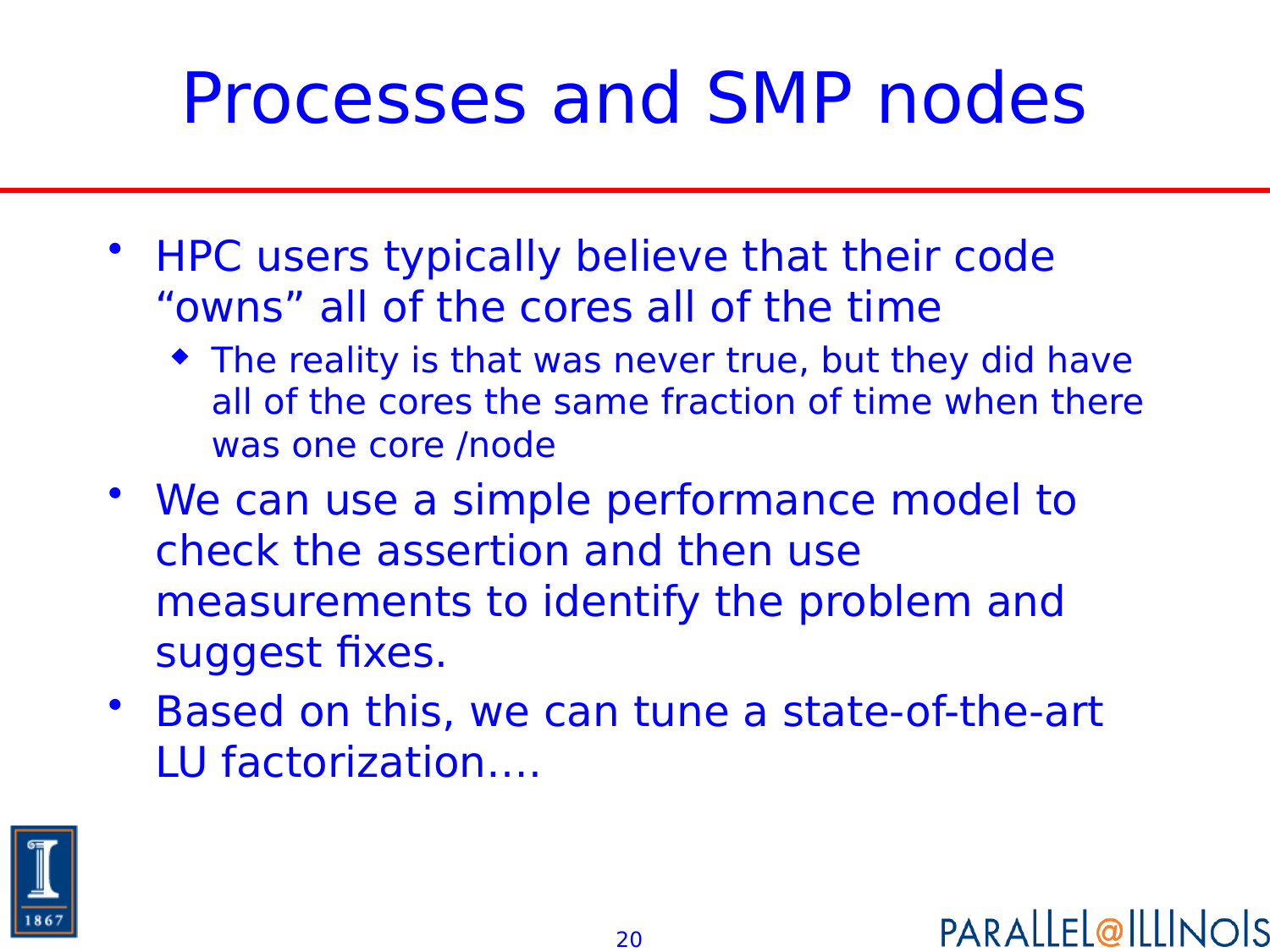

# Processes and SMP nodes
HPC users typically believe that their code “owns” all of the cores all of the time
The reality is that was never true, but they did have all of the cores the same fraction of time when there was one core /node
We can use a simple performance model to check the assertion and then use measurements to identify the problem and suggest fixes.
Based on this, we can tune a state-of-the-art LU factorization….